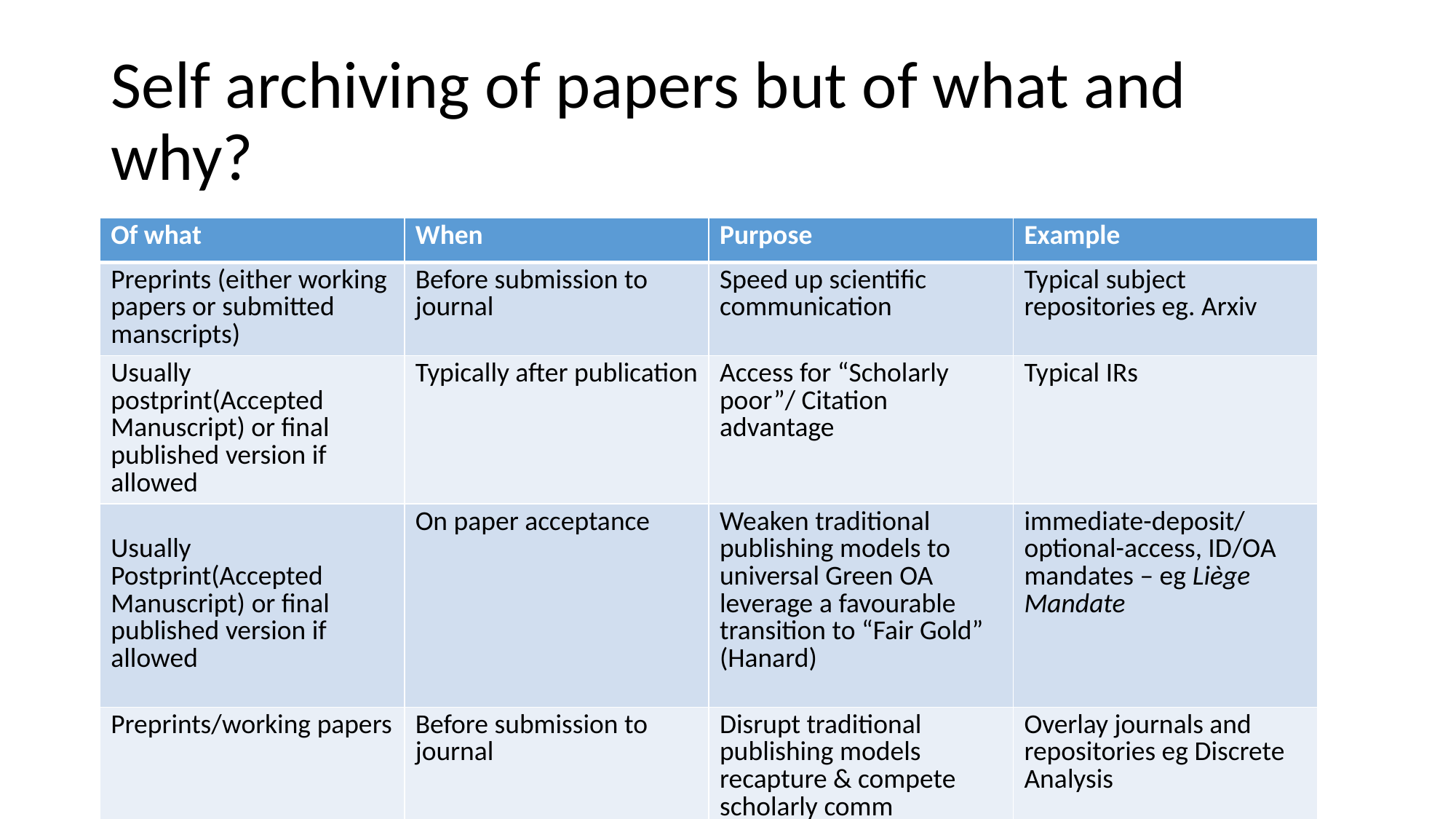

# Self archiving of papers but of what and why?
| Of what | When | Purpose | Example |
| --- | --- | --- | --- |
| Preprints (either working papers or submitted manscripts) | Before submission to journal | Speed up scientific communication | Typical subject repositories eg. Arxiv |
| Usually postprint(Accepted Manuscript) or final published version if allowed | Typically after publication | Access for “Scholarly poor”/ Citation advantage | Typical IRs |
| Usually Postprint(Accepted Manuscript) or final published version if allowed | On paper acceptance | Weaken traditional publishing models to universal Green OA leverage a favourable transition to “Fair Gold” (Hanard) | immediate-deposit/optional-access, ID/OA mandates – eg Liège Mandate |
| Preprints/working papers | Before submission to journal | Disrupt traditional publishing models recapture & compete scholarly comm infrastructure | Overlay journals and repositories eg Discrete Analysis |